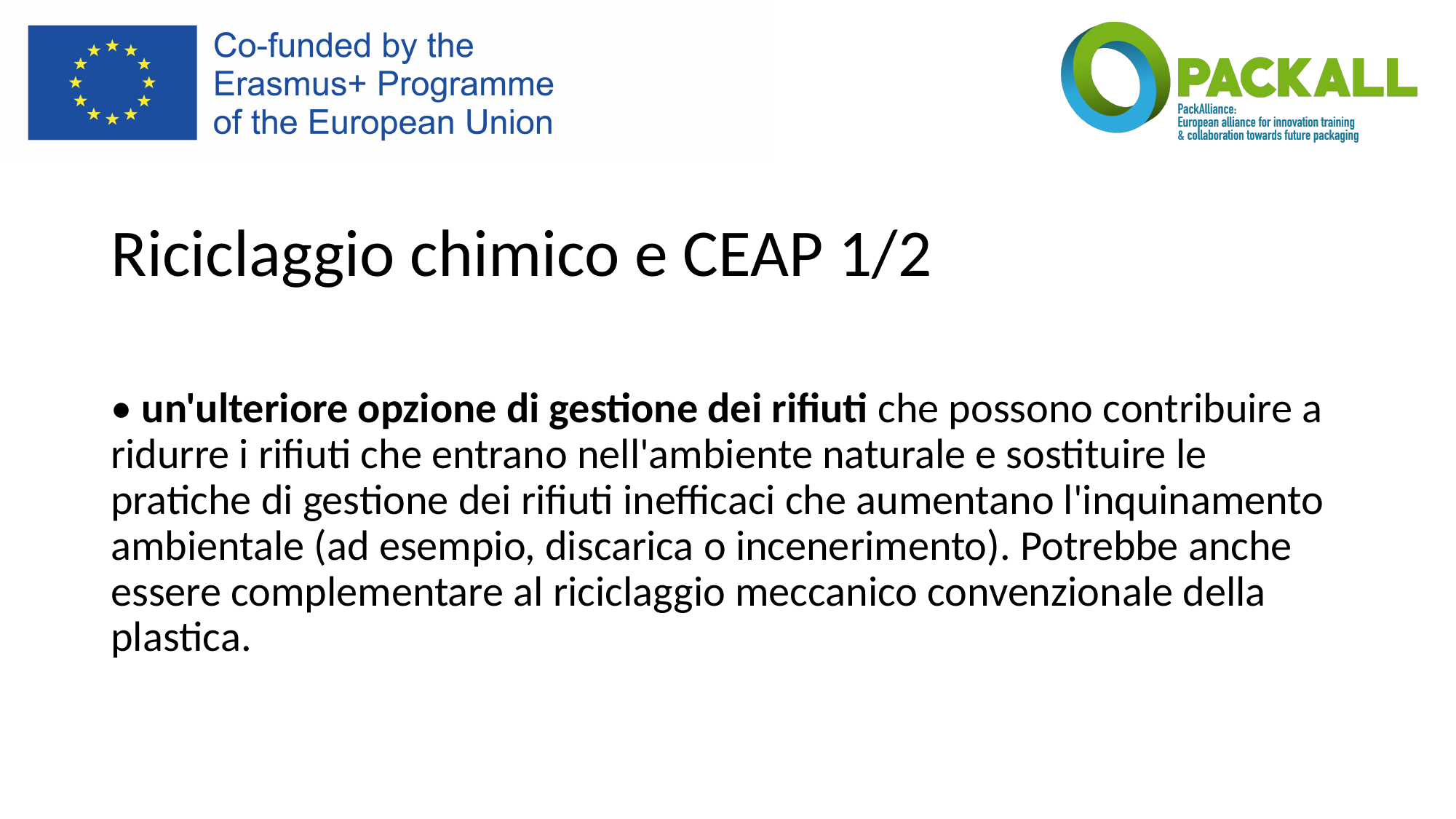

# Riciclaggio chimico e CEAP 1/2
• un'ulteriore opzione di gestione dei rifiuti che possono contribuire a
ridurre i rifiuti che entrano nell'ambiente naturale e sostituire le pratiche di gestione dei rifiuti inefficaci che aumentano l'inquinamento ambientale (ad esempio, discarica o incenerimento). Potrebbe anche essere complementare al riciclaggio meccanico convenzionale della plastica.